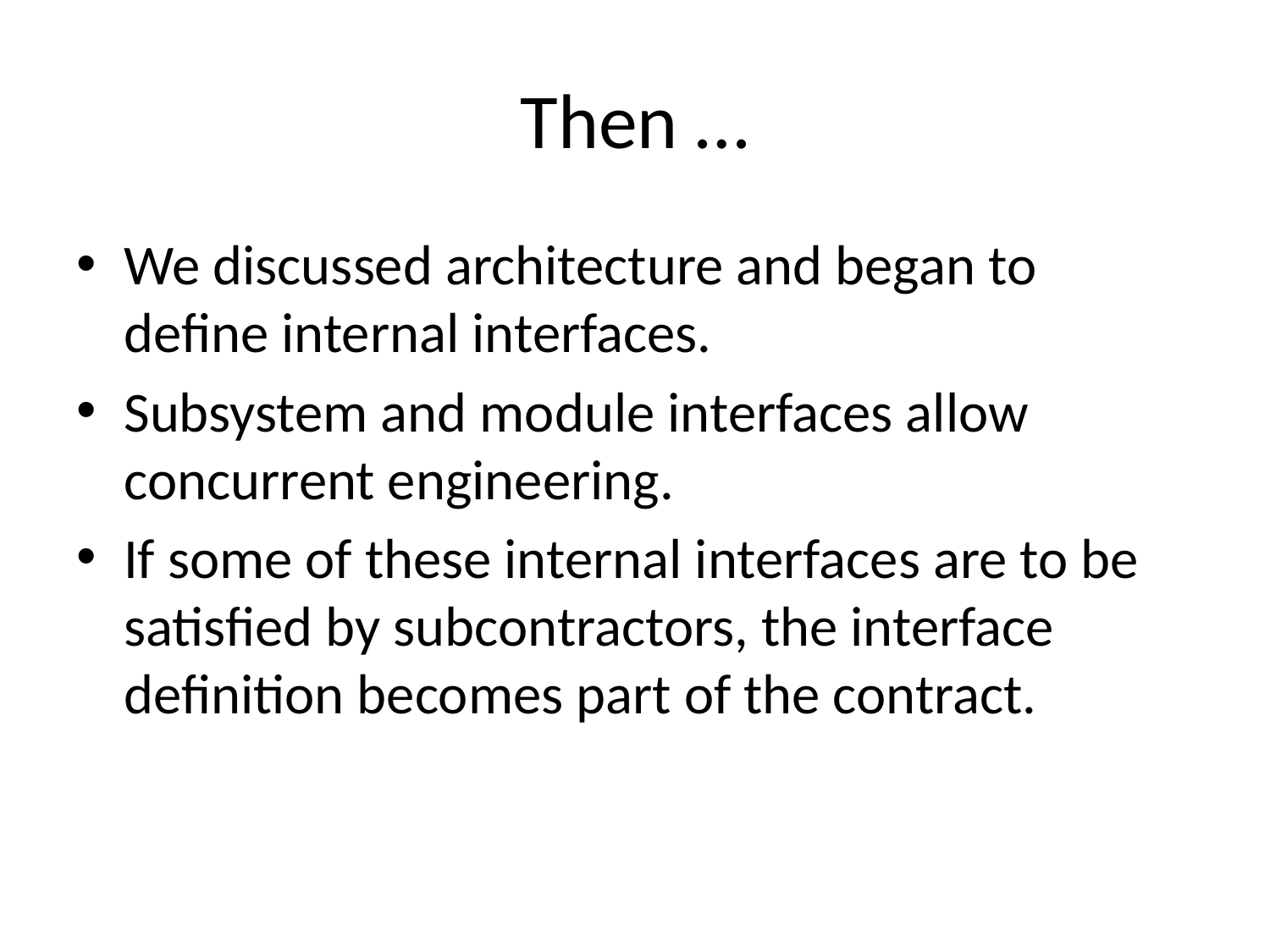

# Then …
We discussed architecture and began to define internal interfaces.
Subsystem and module interfaces allow concurrent engineering.
If some of these internal interfaces are to be satisfied by subcontractors, the interface definition becomes part of the contract.